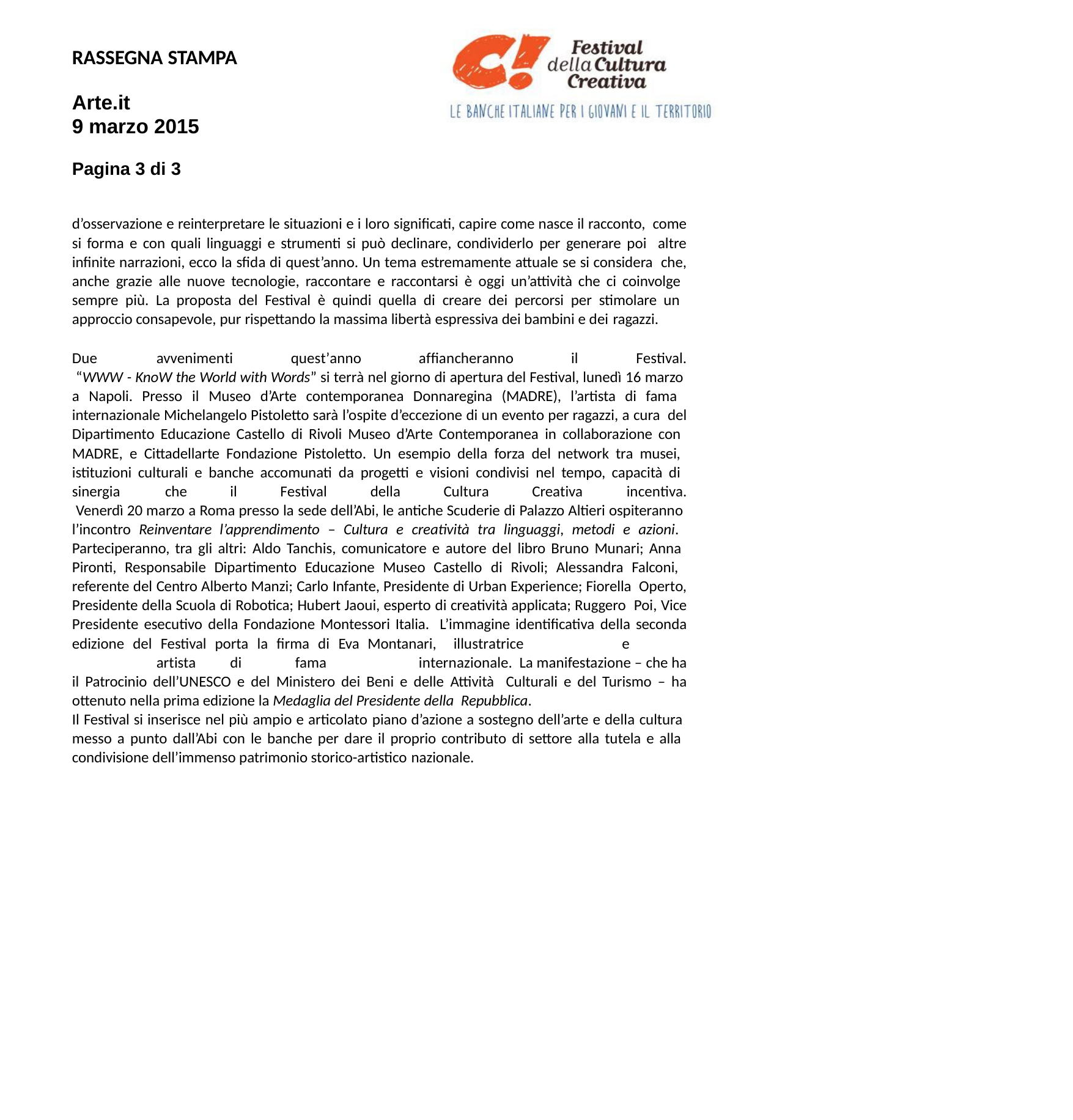

RASSEGNA STAMPA

Arte.it
9 marzo 2015
Pagina 3 di 3

d’osservazione e reinterpretare le situazioni e i loro significati, capire come nasce il racconto,  come si forma e con quali linguaggi e strumenti si può declinare, condividerlo per generare poi  altre infinite narrazioni, ecco la sfida di quest’anno. Un tema estremamente attuale se si considera  che, anche grazie alle nuove tecnologie, raccontare e raccontarsi è oggi un’attività che ci coinvolge  sempre più. La proposta del Festival è quindi quella di creare dei percorsi per stimolare un  approccio consapevole, pur rispettando la massima libertà espressiva dei bambini e dei ragazzi.

Due	avvenimenti		quest’anno			affiancheranno		il			Festival.  “WWW - KnoW the World with Words” si terrà nel giorno di apertura del Festival, lunedì 16 marzo  a Napoli. Presso il Museo d’Arte contemporanea Donnaregina (MADRE), l’artista di fama  internazionale Michelangelo Pistoletto sarà l’ospite d’eccezione di un evento per ragazzi, a cura  del Dipartimento Educazione Castello di Rivoli Museo d’Arte Contemporanea in collaborazione con  MADRE, e Cittadellarte Fondazione Pistoletto. Un esempio della forza del network tra musei,  istituzioni culturali e banche accomunati da progetti e visioni condivisi nel tempo, capacità di  sinergia		che		il	Festival	della			Cultura		Creativa		incentiva.  Venerdì 20 marzo a Roma presso la sede dell’Abi, le antiche Scuderie di Palazzo Altieri ospiteranno  l’incontro Reinventare l’apprendimento – Cultura e creatività tra linguaggi, metodi e azioni.  Parteciperanno, tra gli altri: Aldo Tanchis, comunicatore e autore del libro Bruno Munari; Anna  Pironti, Responsabile Dipartimento Educazione Museo Castello di Rivoli; Alessandra Falconi,  referente del Centro Alberto Manzi; Carlo Infante, Presidente di Urban Experience; Fiorella  Operto, Presidente della Scuola di Robotica; Hubert Jaoui, esperto di creatività applicata; Ruggero  Poi, Vice Presidente esecutivo della Fondazione Montessori Italia.  L’immagine identificativa della seconda edizione del Festival porta la firma di Eva Montanari,  illustratrice			e				artista		di			fama			internazionale.  La manifestazione – che ha il Patrocinio dell’UNESCO e del Ministero dei Beni e delle Attività  Culturali e del Turismo – ha ottenuto nella prima edizione la Medaglia del Presidente della  Repubblica.
Il Festival si inserisce nel più ampio e articolato piano d’azione a sostegno dell’arte e della cultura  messo a punto dall’Abi con le banche per dare il proprio contributo di settore alla tutela e alla  condivisione dell’immenso patrimonio storico-artistico nazionale.